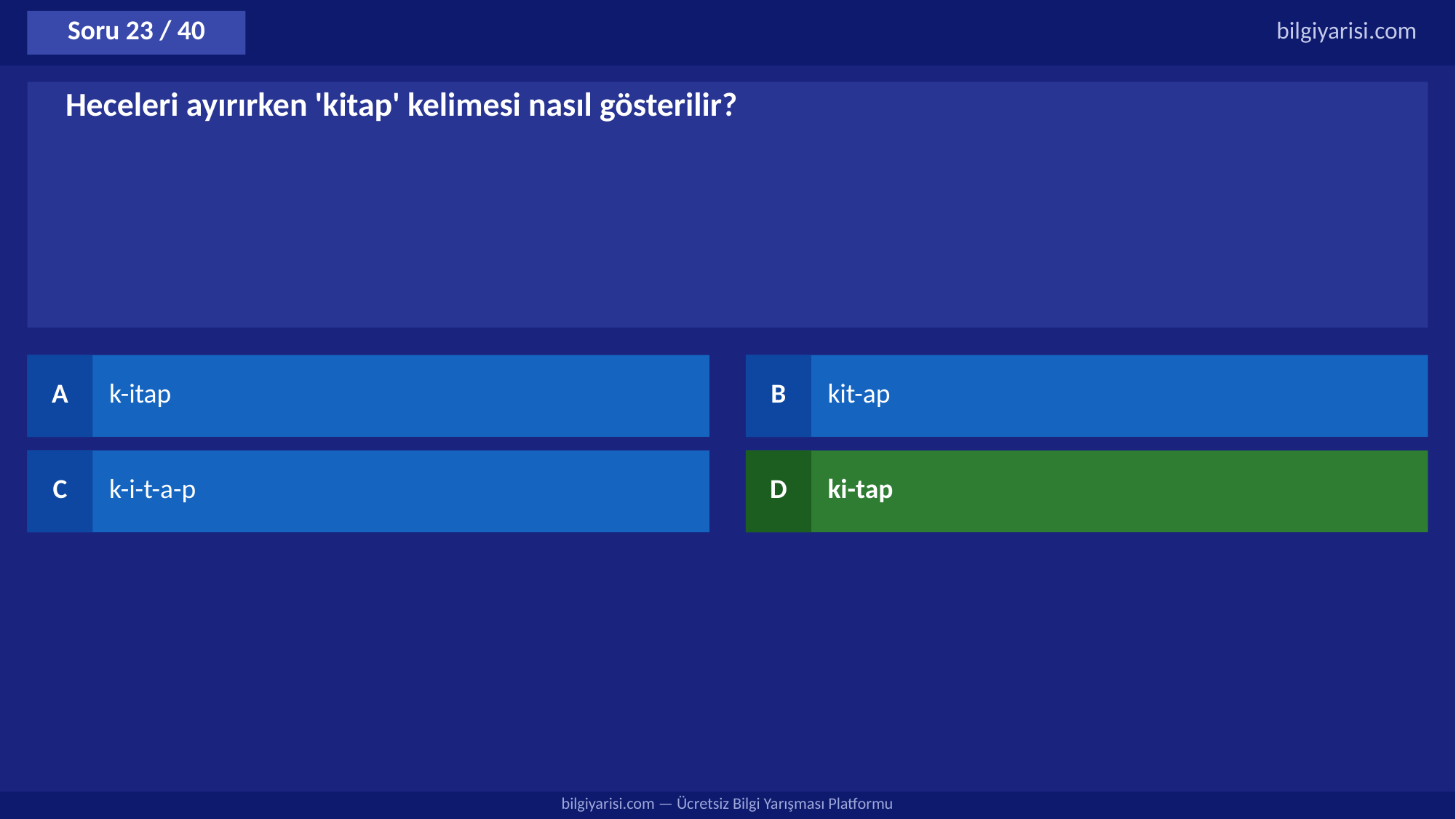

Soru 23 / 40
bilgiyarisi.com

Heceleri ayırırken 'kitap' kelimesi nasıl gösterilir?

A
k-itap

B
kit-ap

C
k-i-t-a-p

D
ki-tap
bilgiyarisi.com — Ücretsiz Bilgi Yarışması Platformu